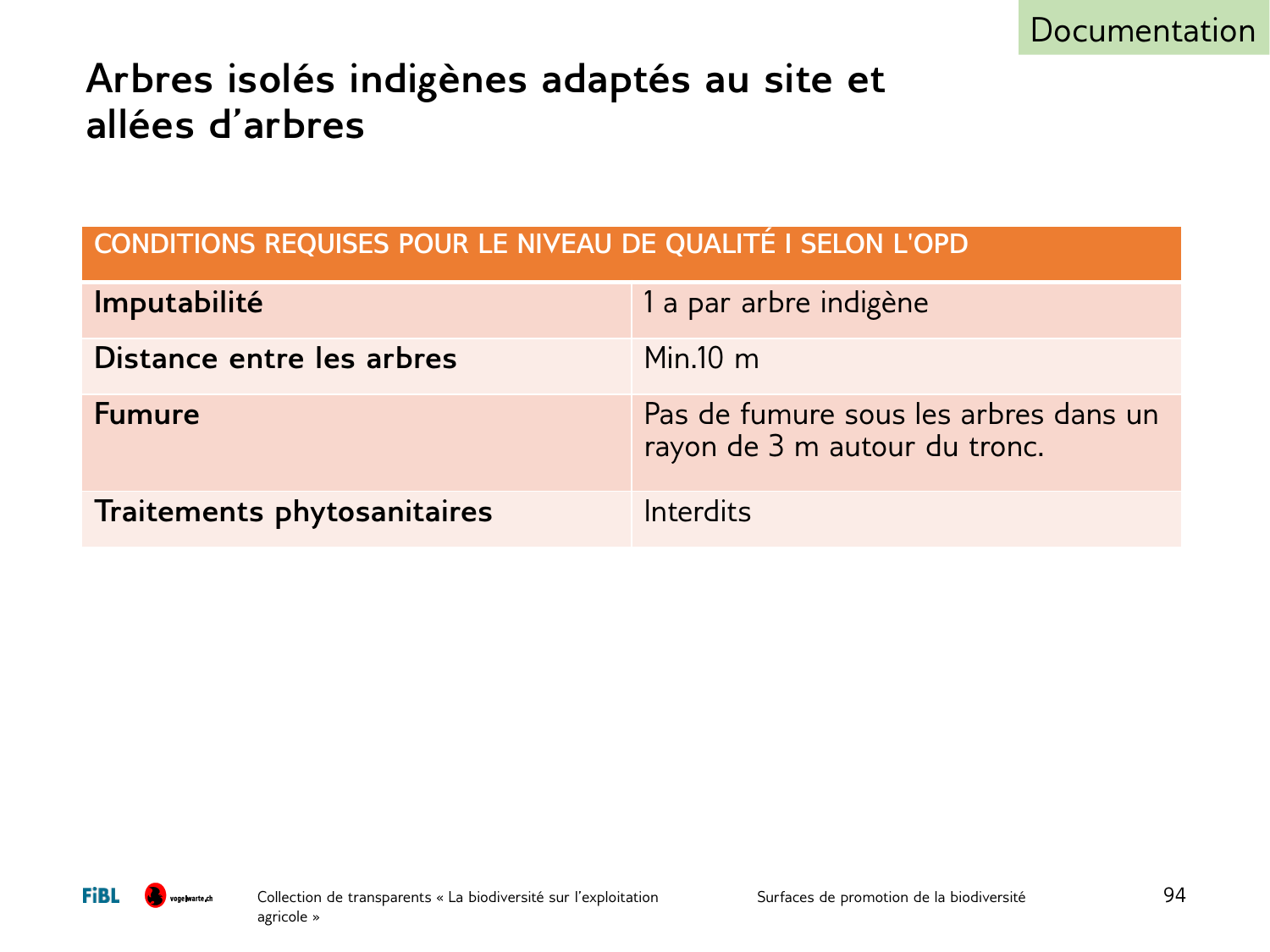

Documentation
# Arbres isolés indigènes adaptés au site et allées d’arbres
| CONDITIONS REQUISES POUR LE NIVEAU DE QUALITÉ I SELON L'OPD |  |
| --- | --- |
| Imputabilité | 1 a par arbre indigène |
| Distance entre les arbres | Min.10 m |
| Fumure | Pas de fumure sous les arbres dans un rayon de 3 m autour du tronc. |
| Traitements phytosanitaires | Interdits |
94